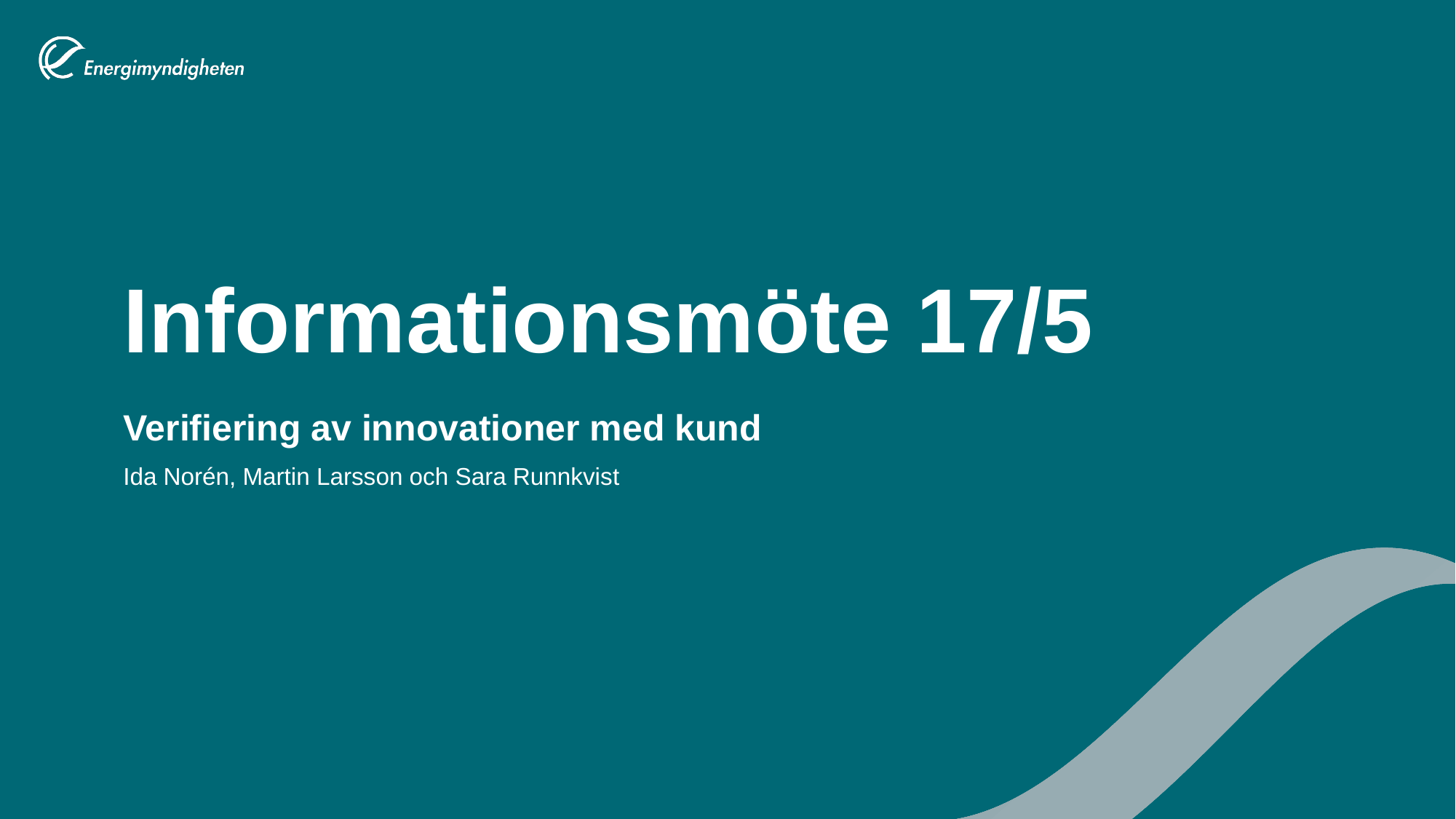

# Informationsmöte 17/5
Verifiering av innovationer med kund
Ida Norén, Martin Larsson och Sara Runnkvist